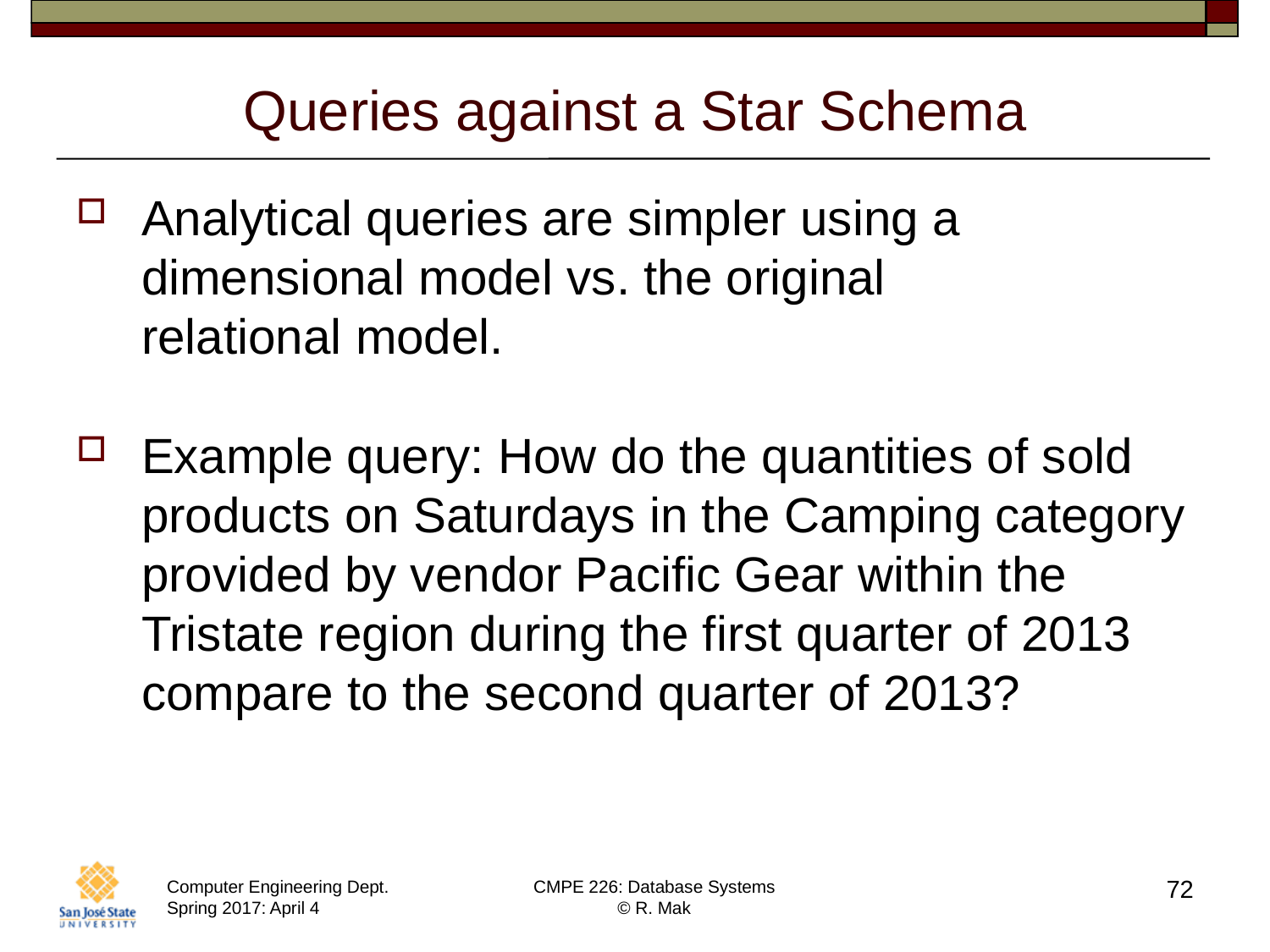

# Queries against a Star Schema
Analytical queries are simpler using a dimensional model vs. the original
relational model.

Example query: How do the quantities of sold products on Saturdays in the Camping category provided by vendor Pacific Gear within the Tristate region during the first quarter of 2013 compare to the second quarter of 2013?
72